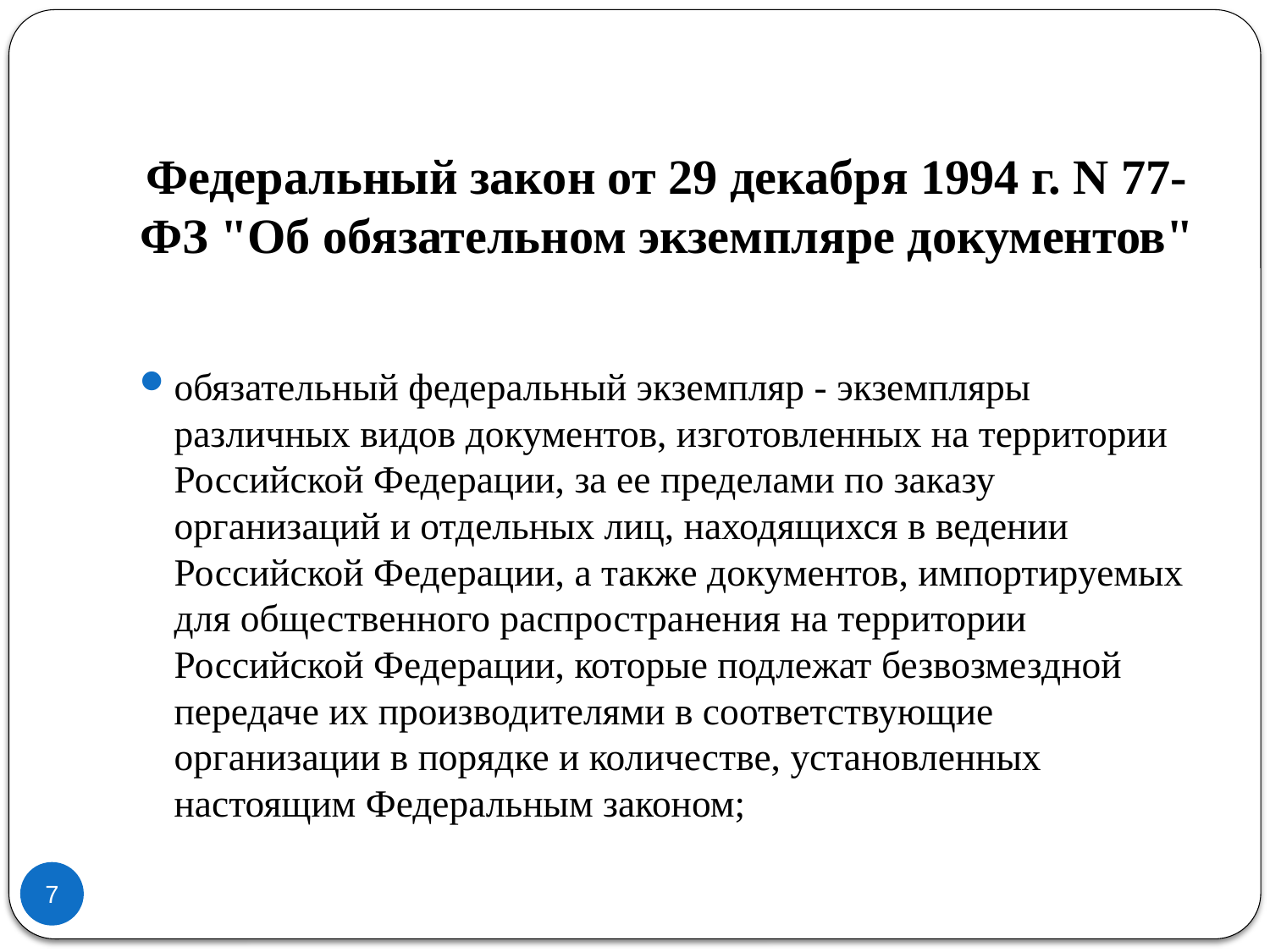

# Федеральный закон от 29 декабря 1994 г. N 77-ФЗ "Об обязательном экземпляре документов"
обязательный федеральный экземпляр - экземпляры различных видов документов, изготовленных на территории Российской Федерации, за ее пределами по заказу организаций и отдельных лиц, находящихся в ведении Российской Федерации, а также документов, импортируемых для общественного распространения на территории Российской Федерации, которые подлежат безвозмездной передаче их производителями в соответствующие организации в порядке и количестве, установленных настоящим Федеральным законом;
7